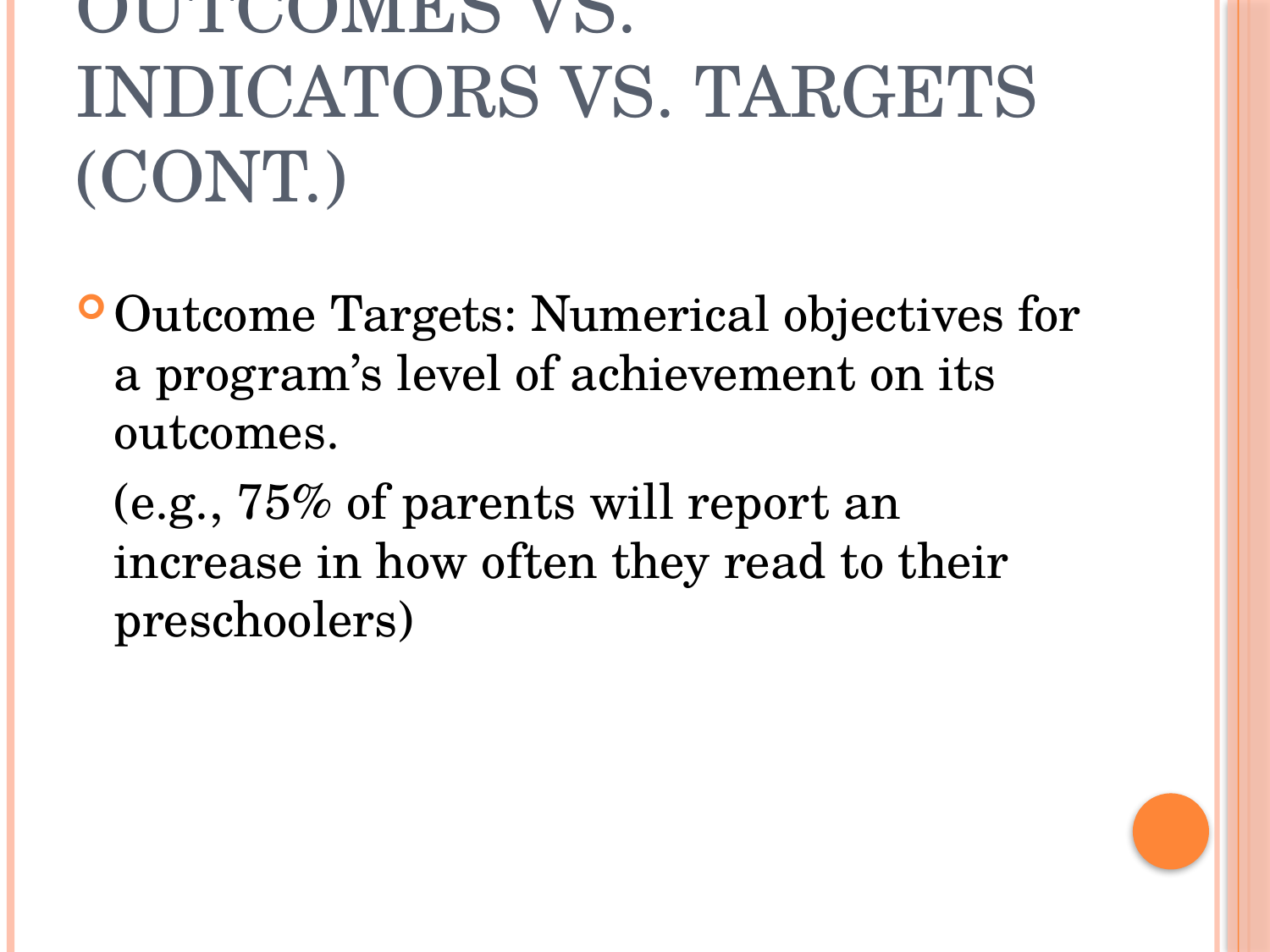

# Outcomes vs. Indicators vs. Targets (cont.)
Outcome Targets: Numerical objectives for a program’s level of achievement on its outcomes.
	(e.g., 75% of parents will report an increase in how often they read to their preschoolers)